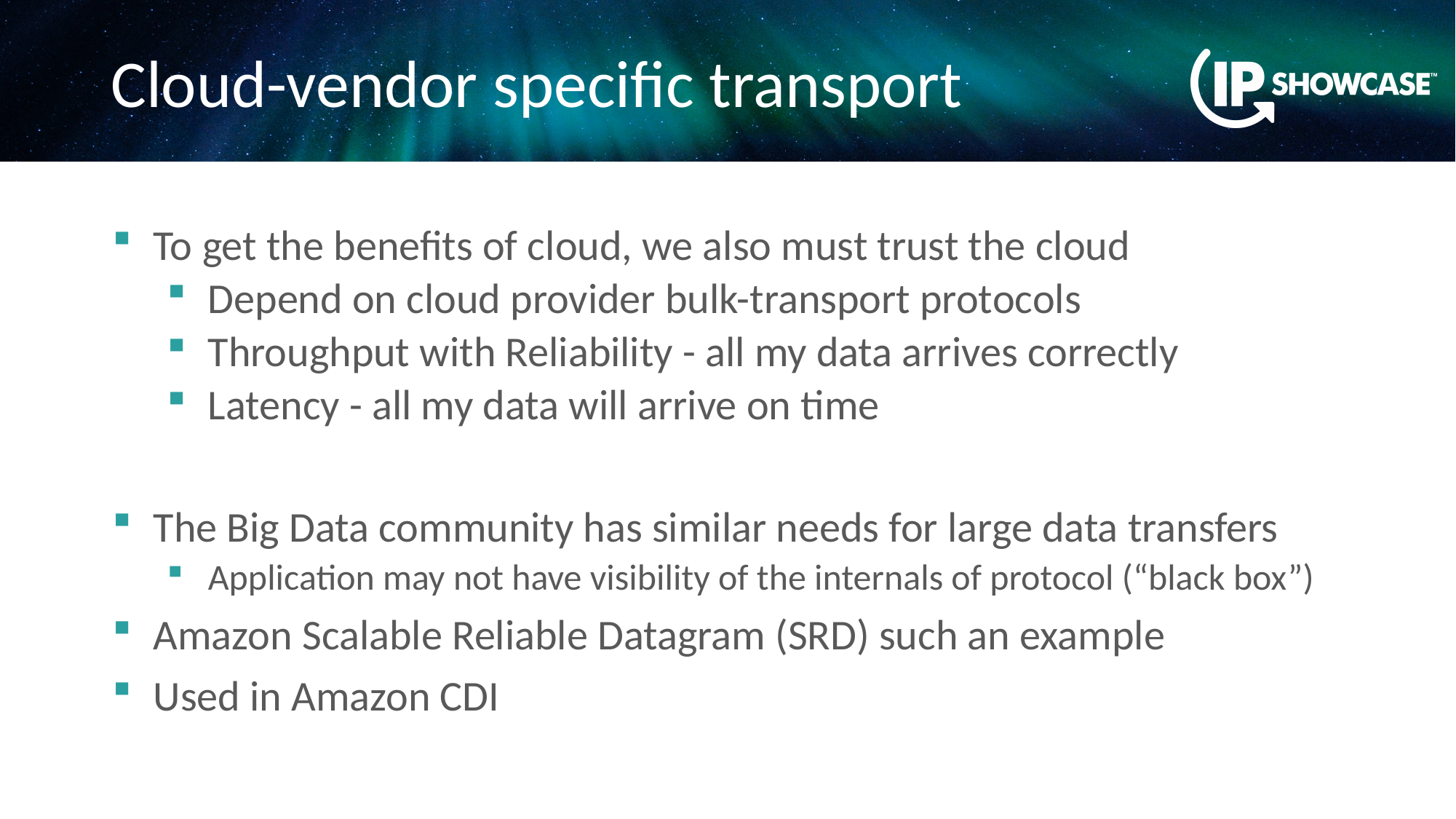

# Cloud-vendor specific transport
To get the benefits of cloud, we also must trust the cloud
Depend on cloud provider bulk-transport protocols
Throughput with Reliability - all my data arrives correctly
Latency - all my data will arrive on time

The Big Data community has similar needs for large data transfers
Application may not have visibility of the internals of protocol (“black box”)
Amazon Scalable Reliable Datagram (SRD) such an example
Used in Amazon CDI